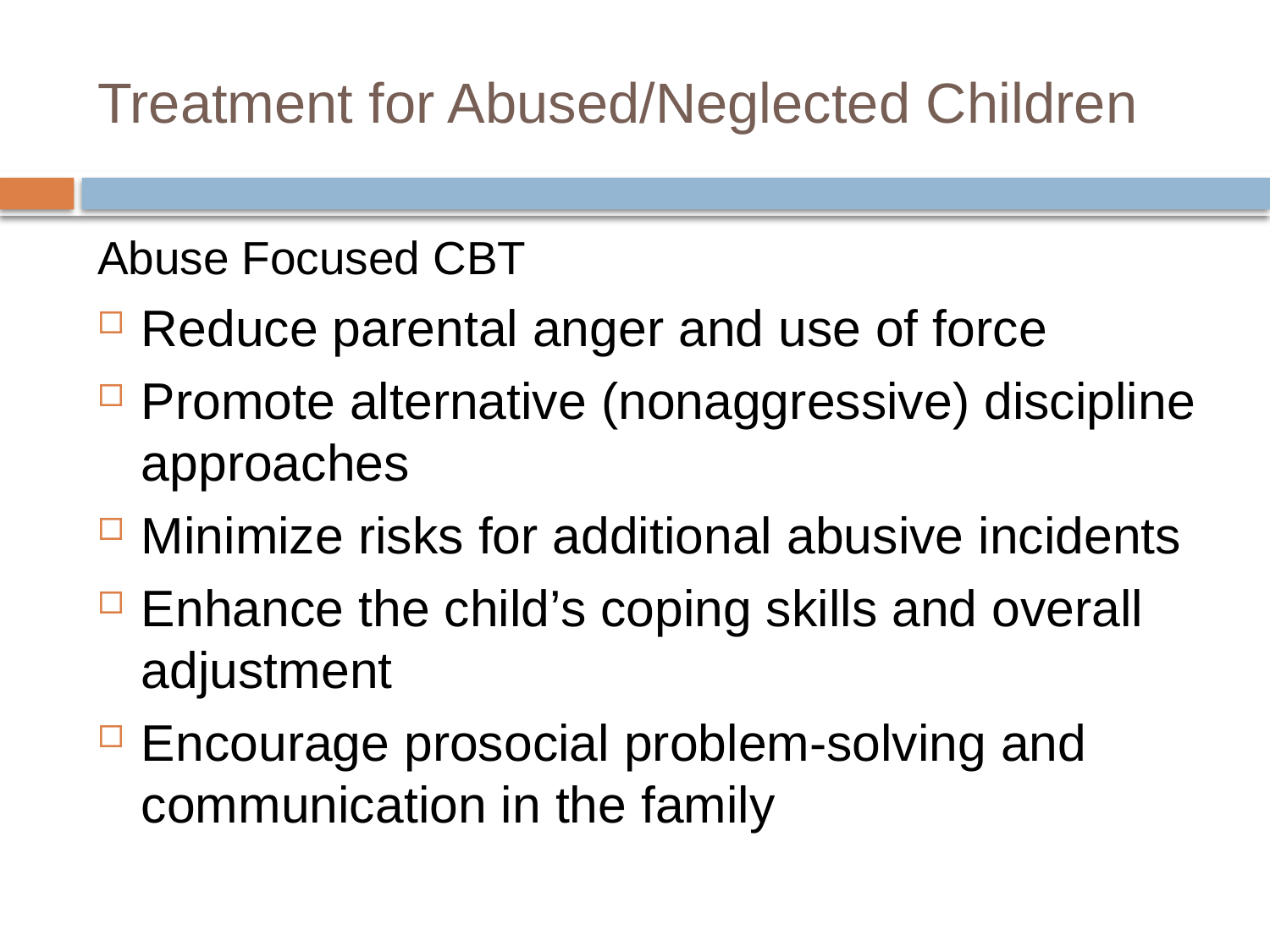

# Treatment for Abused/Neglected Children
Abuse Focused CBT
Reduce parental anger and use of force
Promote alternative (nonaggressive) discipline approaches
Minimize risks for additional abusive incidents
Enhance the child’s coping skills and overall adjustment
Encourage prosocial problem-solving and communication in the family